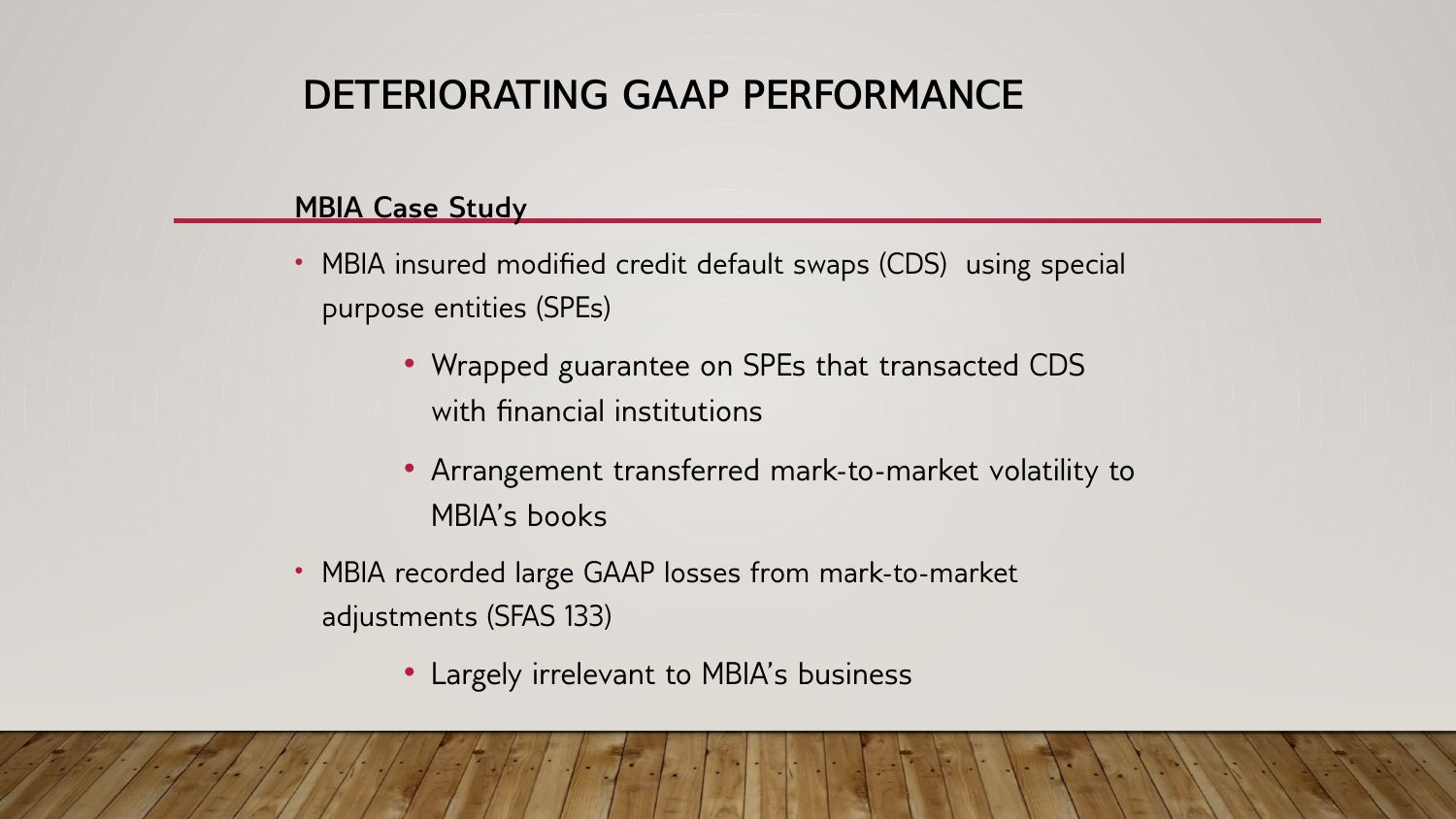

# Deteriorating GAAP Performance
MBIA Case Study
MBIA insured modified credit default swaps (CDS)  using special purpose entities (SPEs)
Wrapped guarantee on SPEs that transacted CDS with financial institutions
Arrangement transferred mark-to-market volatility to MBIA’s books
MBIA recorded large GAAP losses from mark-to-market adjustments (SFAS 133)
Largely irrelevant to MBIA’s business